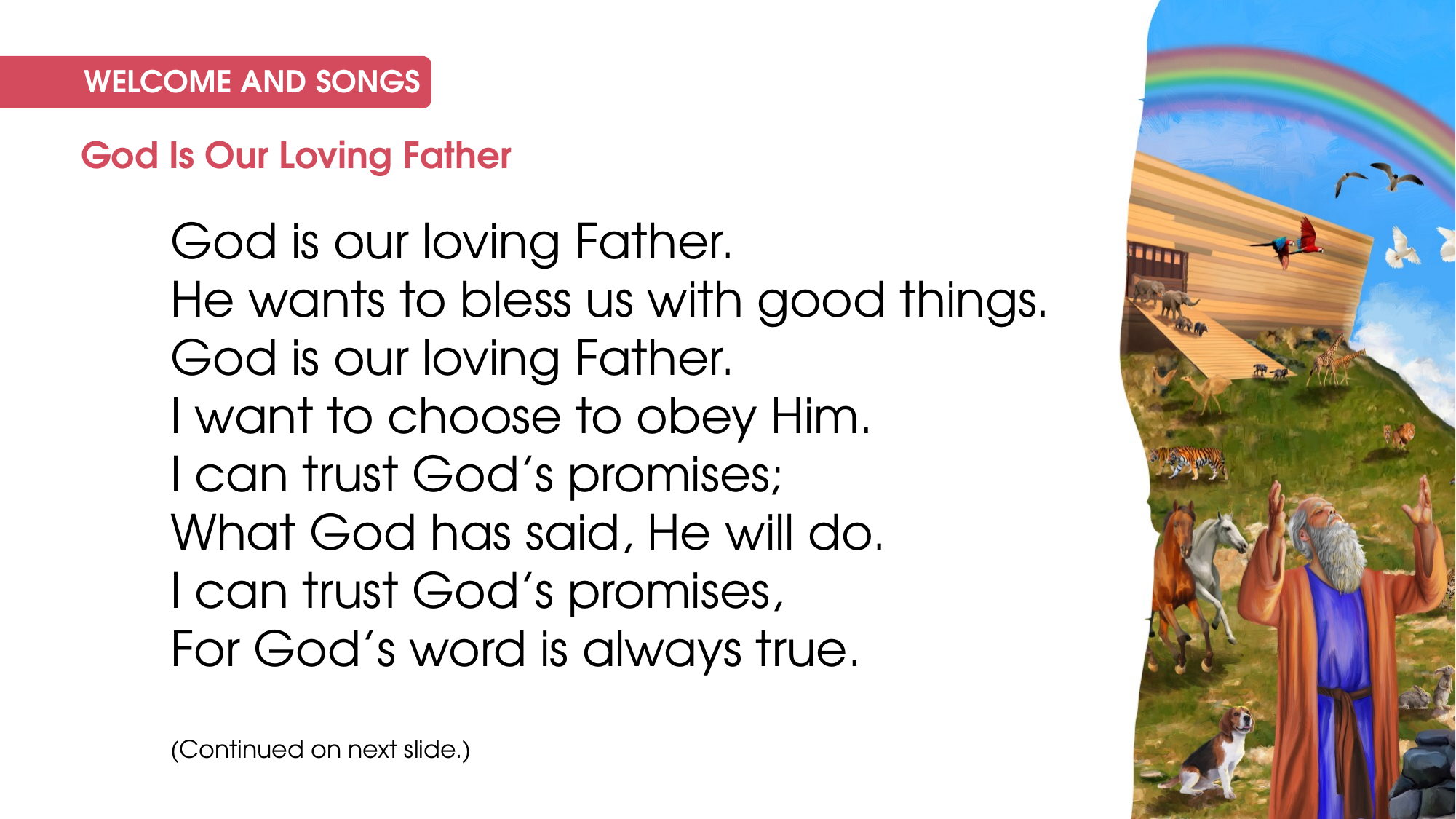

WELCOME AND SONGS

# God Is Our Loving Father
God is our loving Father.
He wants to bless us with good things.
God is our loving Father.
I want to choose to obey Him.
I can trust God’s promises;
What God has said, He will do.
I can trust God’s promises,
For God’s word is always true.

(Continued on next slide.)